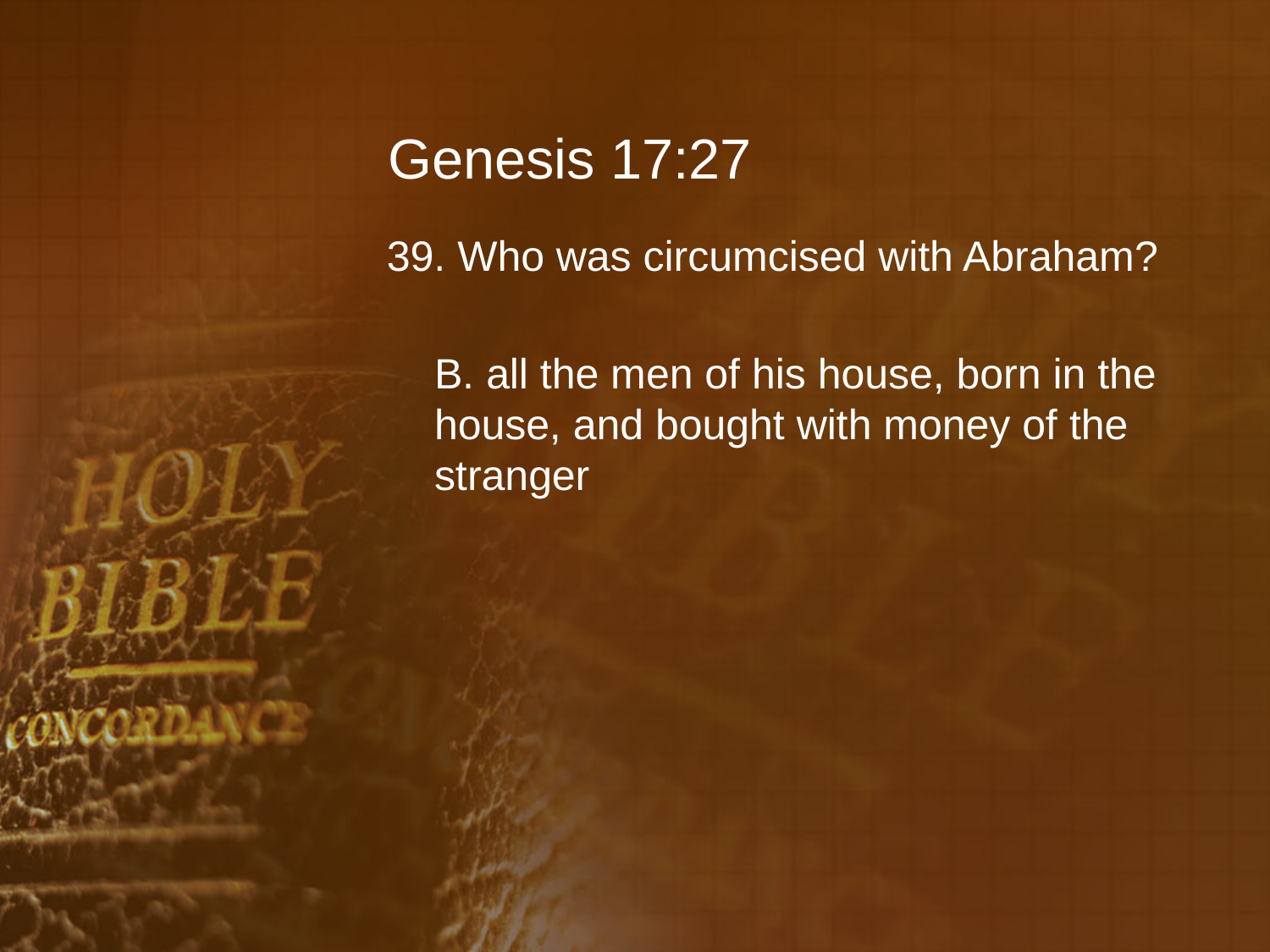

# Genesis 17:27
39. Who was circumcised with Abraham?

	B. all the men of his house, born in the house, and bought with money of the stranger